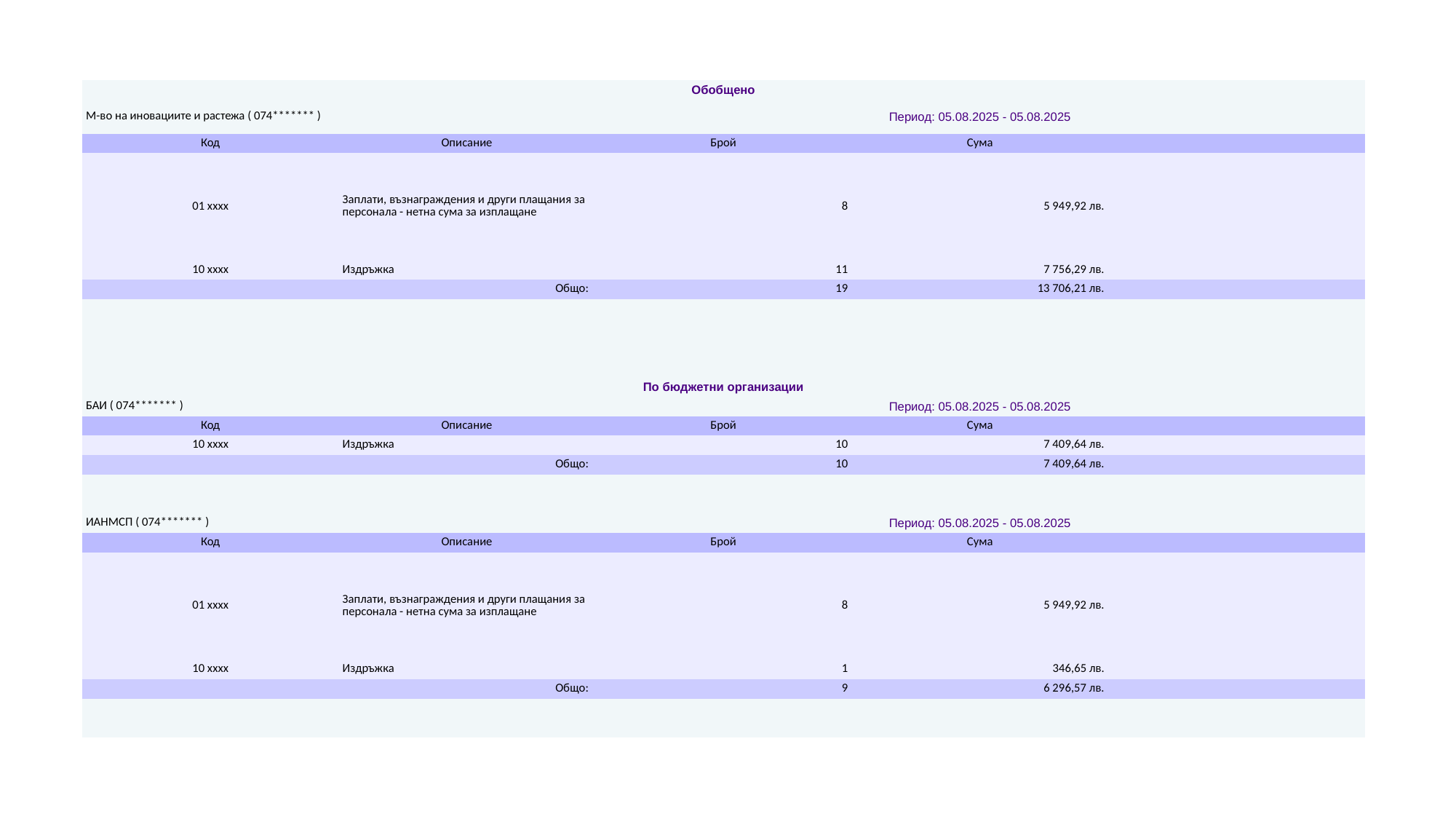

| Обобщено |  |  |  |  |
| --- | --- | --- | --- | --- |
| М-во на иновациите и растежа ( 074\*\*\*\*\*\*\* ) |  | Период: 05.08.2025 - 05.08.2025 |  |  |
| Код | Описание | Брой | Сума |  |
| 01 xxxx | Заплати, възнаграждения и други плащания за персонала - нетна сума за изплащане | 8 | 5 949,92 лв. |  |
| 10 xxxx | Издръжка | 11 | 7 756,29 лв. |  |
| Общо: |  | 19 | 13 706,21 лв. |  |
|  |  |  |  |  |
|  |  |  |  |  |
|  |  |  |  |  |
|  |  |  |  |  |
| По бюджетни организации |  |  |  |  |
| БАИ ( 074\*\*\*\*\*\*\* ) |  | Период: 05.08.2025 - 05.08.2025 |  |  |
| Код | Описание | Брой | Сума |  |
| 10 xxxx | Издръжка | 10 | 7 409,64 лв. |  |
| Общо: |  | 10 | 7 409,64 лв. |  |
|  |  |  |  |  |
|  |  |  |  |  |
| ИАНМСП ( 074\*\*\*\*\*\*\* ) |  | Период: 05.08.2025 - 05.08.2025 |  |  |
| Код | Описание | Брой | Сума |  |
| 01 xxxx | Заплати, възнаграждения и други плащания за персонала - нетна сума за изплащане | 8 | 5 949,92 лв. |  |
| 10 xxxx | Издръжка | 1 | 346,65 лв. |  |
| Общо: |  | 9 | 6 296,57 лв. |  |
|  |  |  |  |  |
|  |  |  |  |  |
#